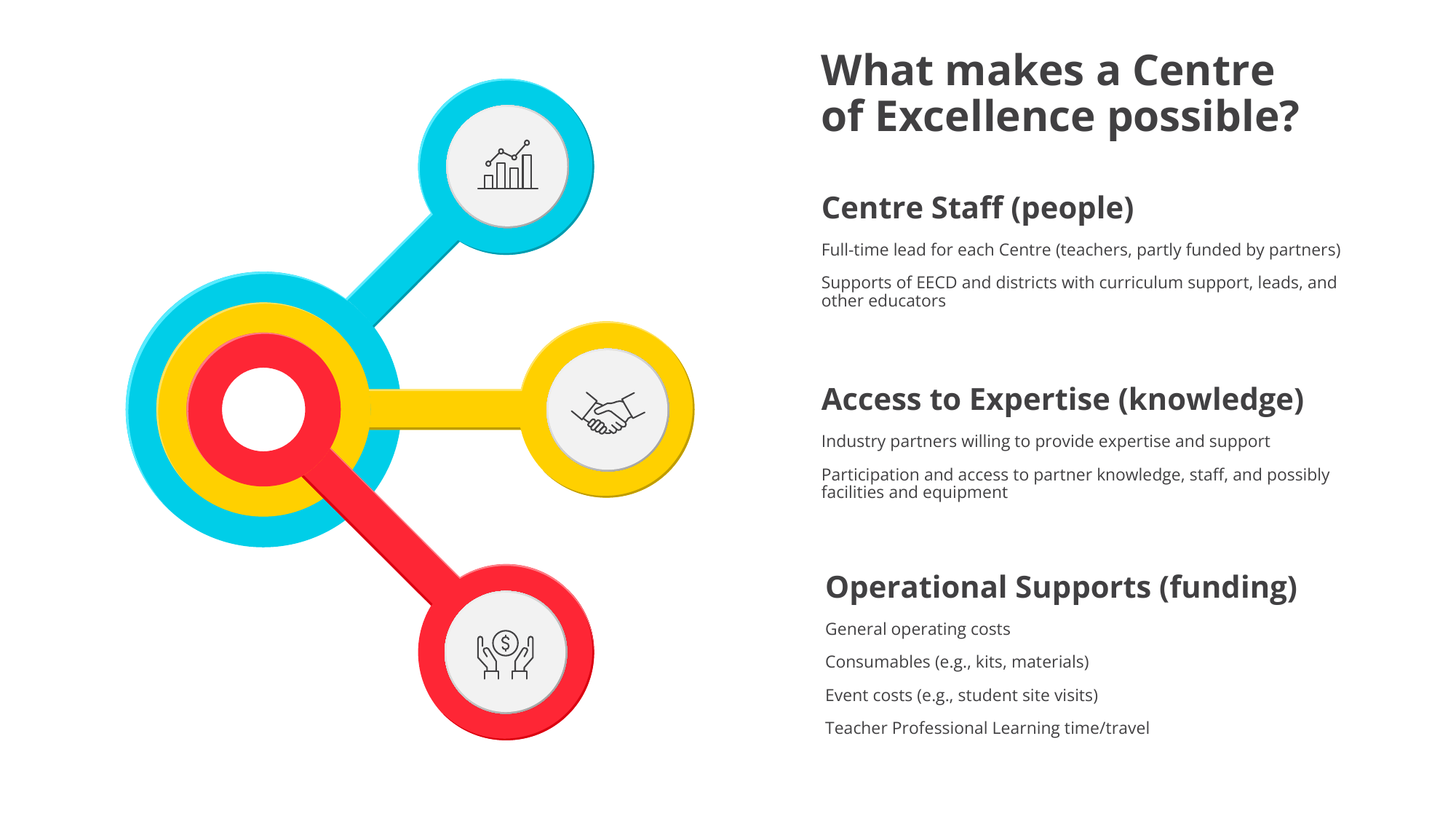

What makes a Centre of Excellence possible?

Centre Staff (people)
Full-time lead for each Centre (teachers, partly funded by partners)
Supports of EECD and districts with curriculum support, leads, and other educators

Access to Expertise (knowledge)

Industry partners willing to provide expertise and support
Participation and access to partner knowledge, staff, and possibly facilities and equipment
Operational Supports (funding)

General operating costs
Consumables (e.g., kits, materials)
Event costs (e.g., student site visits)
Teacher Professional Learning time/travel